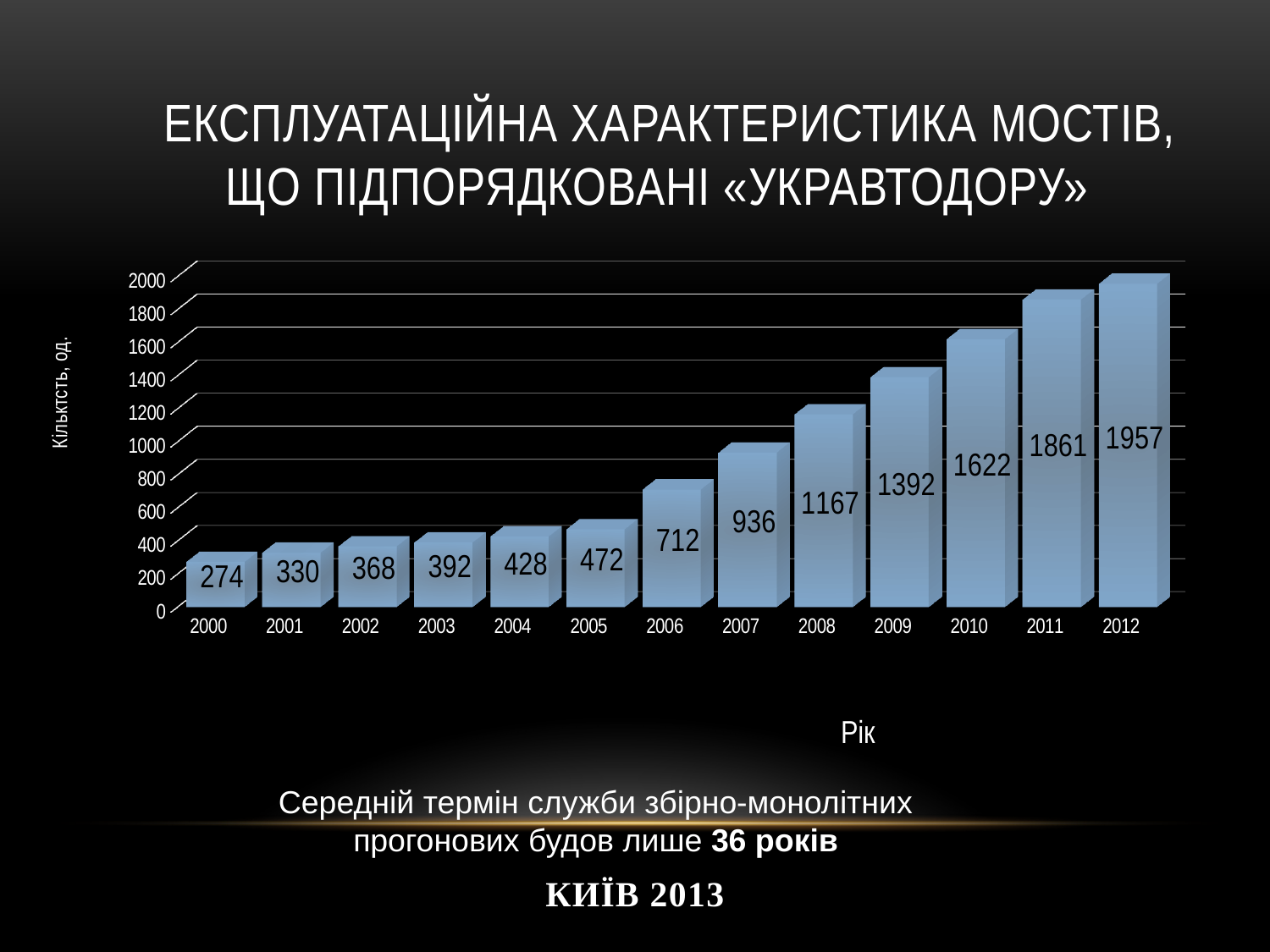

# Експлуатаційна характеристика мостів, що підпорядковані «Укравтодору»

[unsupported chart]

Рік
Середній термін служби збірно-монолітних прогонових будов лише 36 років
київ 2013